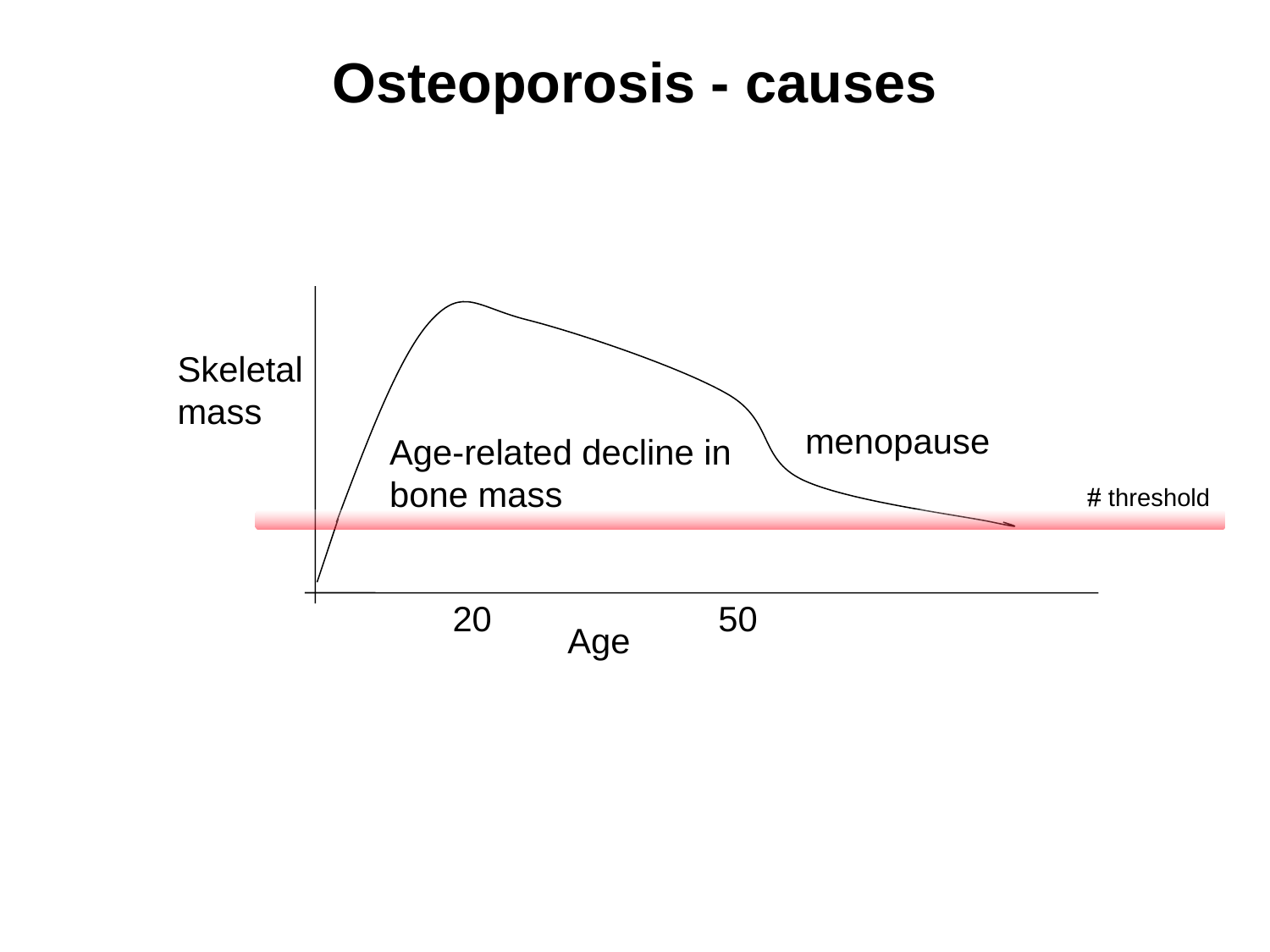

# Osteoporosis - causes

Skeletal
mass
menopause
Age-related decline in
bone mass

20
50

Age
# threshold